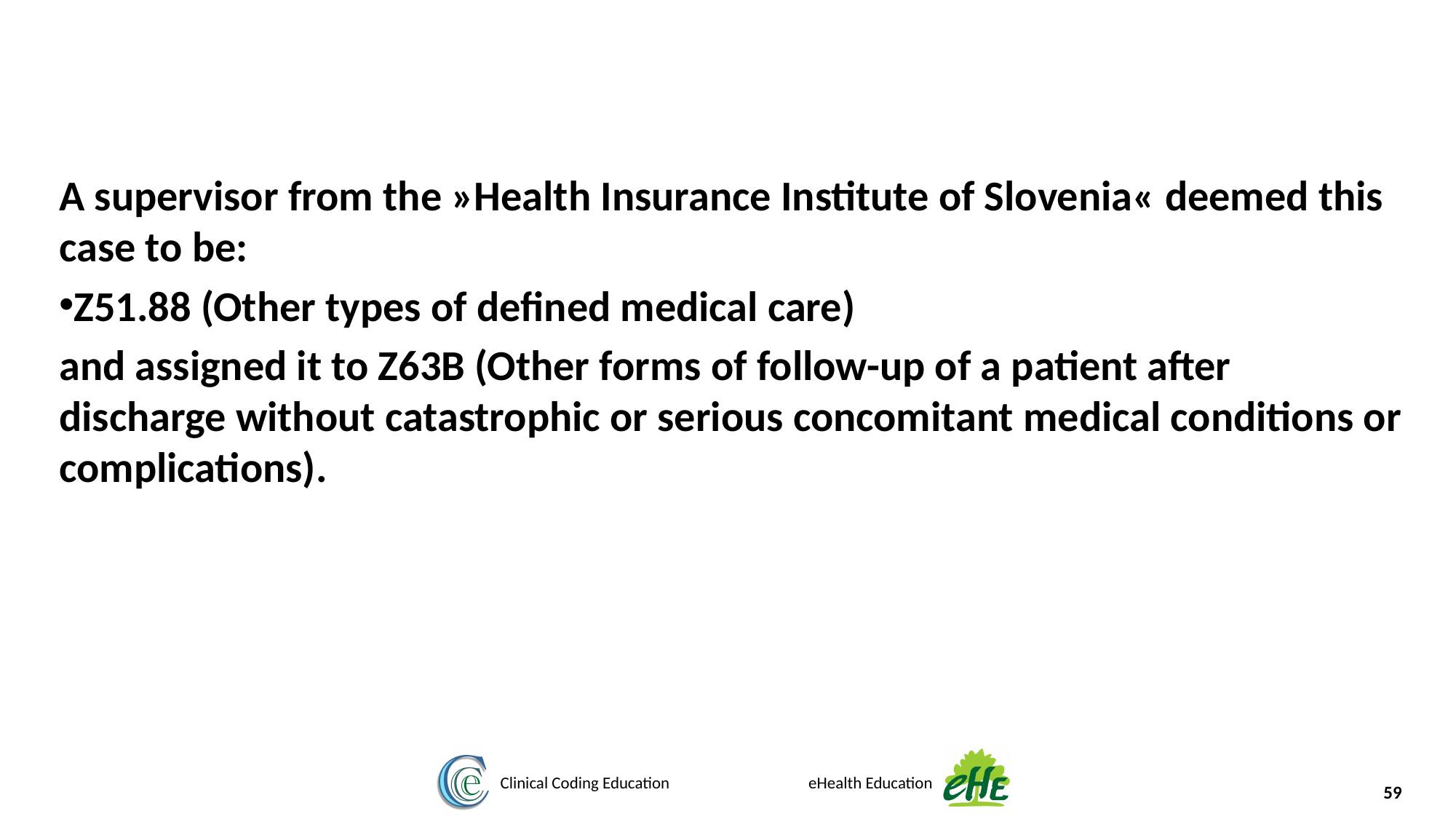

A supervisor from the »Health Insurance Institute of Slovenia« deemed this case to be:
Z51.88 (Other types of defined medical care)
and assigned it to Z63B (Other forms of follow-up of a patient after discharge without catastrophic or serious concomitant medical conditions or complications).

59